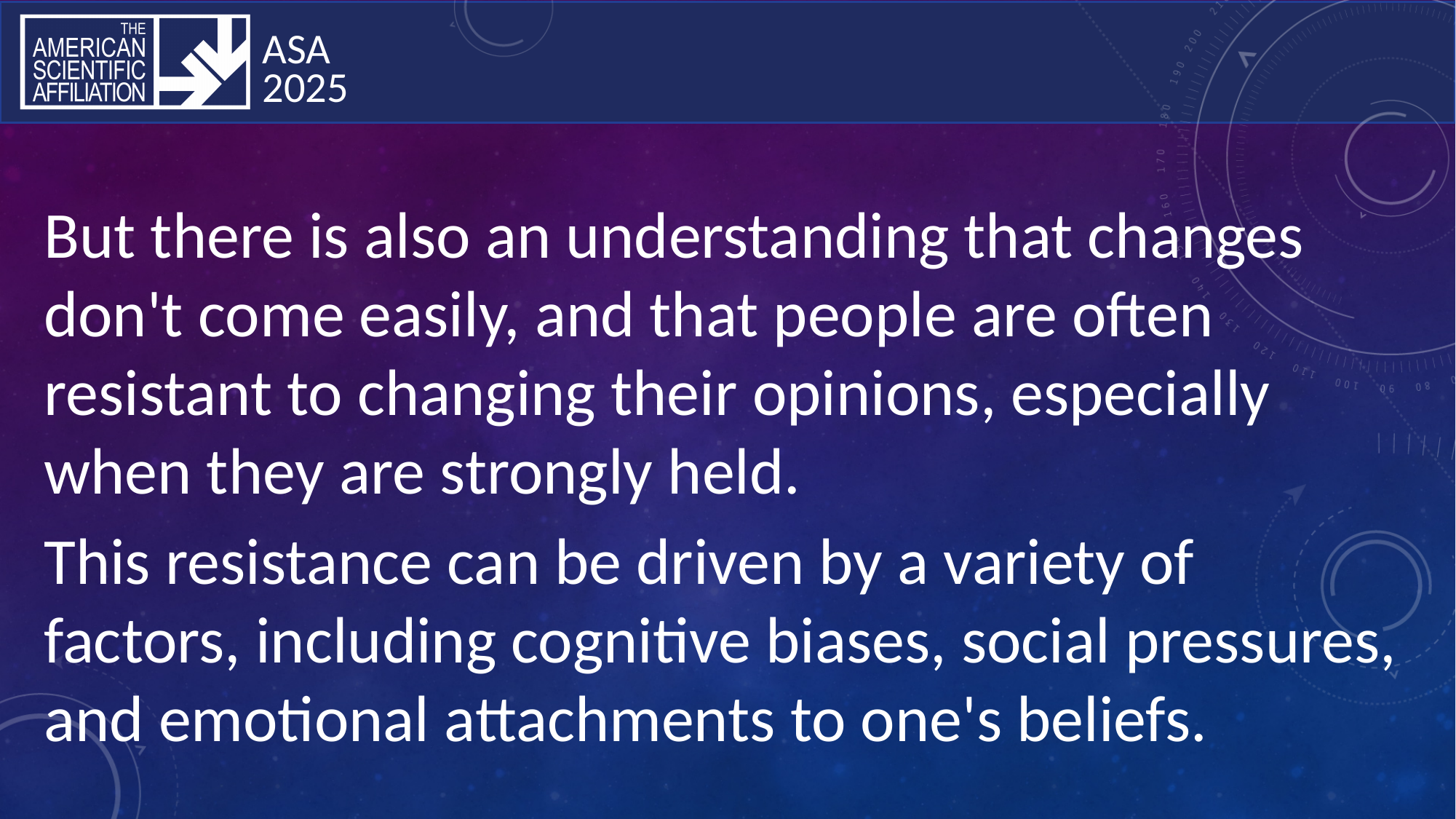

But there is also an understanding that changes don't come easily, and that people are often resistant to changing their opinions, especially when they are strongly held.
This resistance can be driven by a variety of factors, including cognitive biases, social pressures, and emotional attachments to one's beliefs.